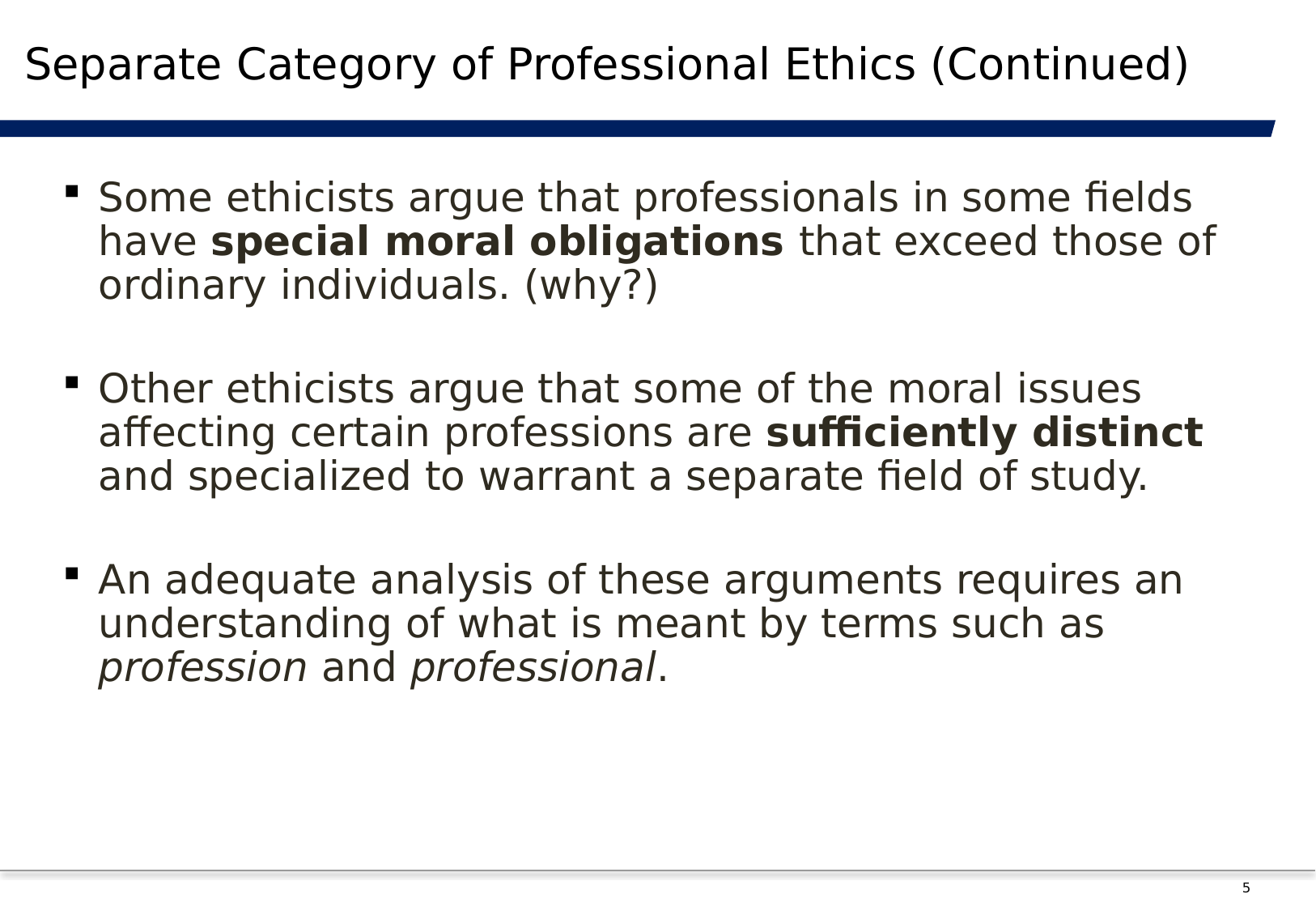

# Separate Category of Professional Ethics (Continued)
Some ethicists argue that professionals in some fields have special moral obligations that exceed those of ordinary individuals. (why?)
Other ethicists argue that some of the moral issues affecting certain professions are sufficiently distinct and specialized to warrant a separate field of study.
An adequate analysis of these arguments requires an understanding of what is meant by terms such as profession and professional.